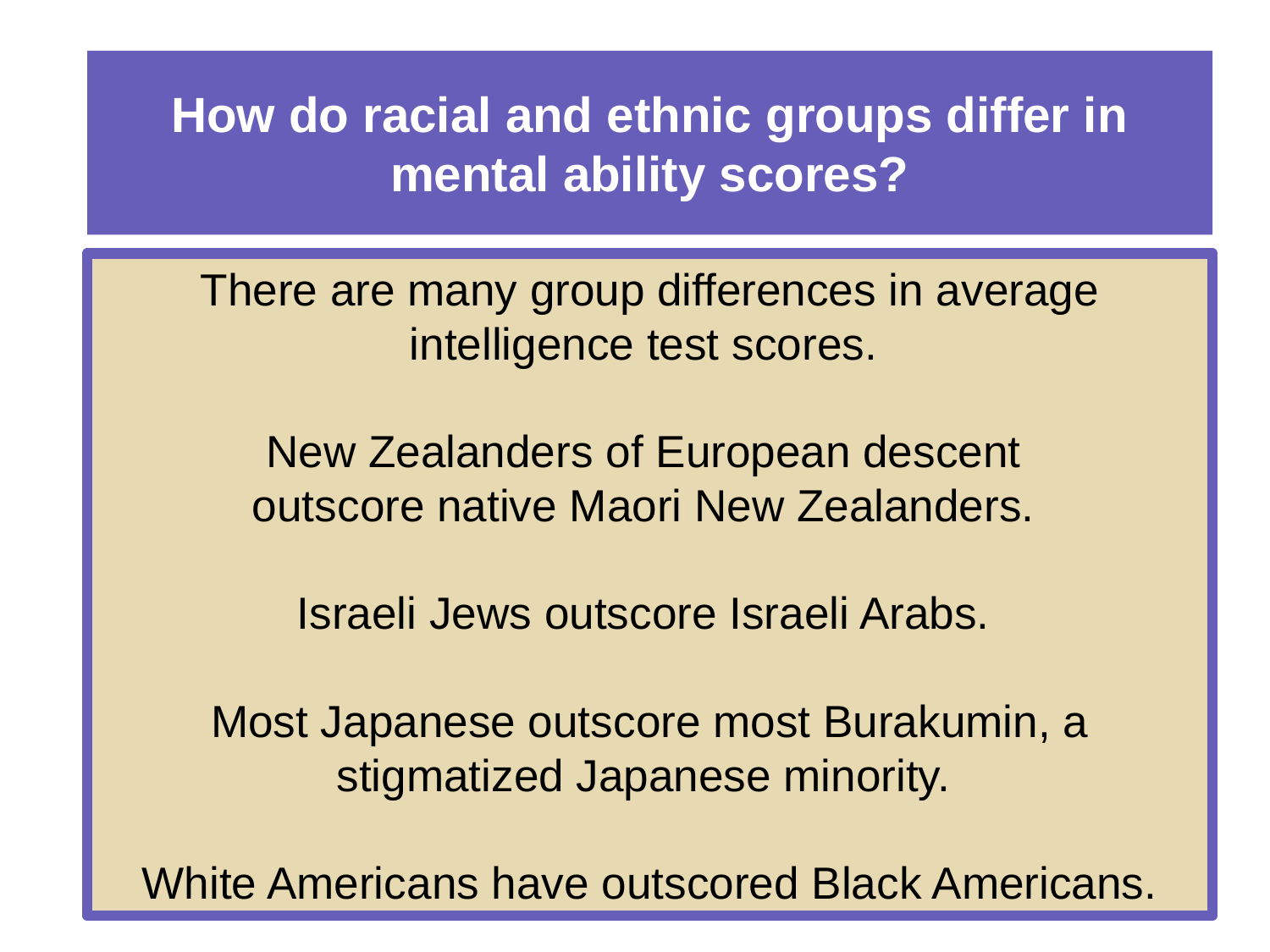

# How do racial and ethnic groups differ in mental ability scores?
There are many group differences in average intelligence test scores.

New Zealanders of European descent
outscore native Maori New Zealanders.

Israeli Jews outscore Israeli Arabs.

Most Japanese outscore most Burakumin, a stigmatized Japanese minority.

White Americans have outscored Black Americans.